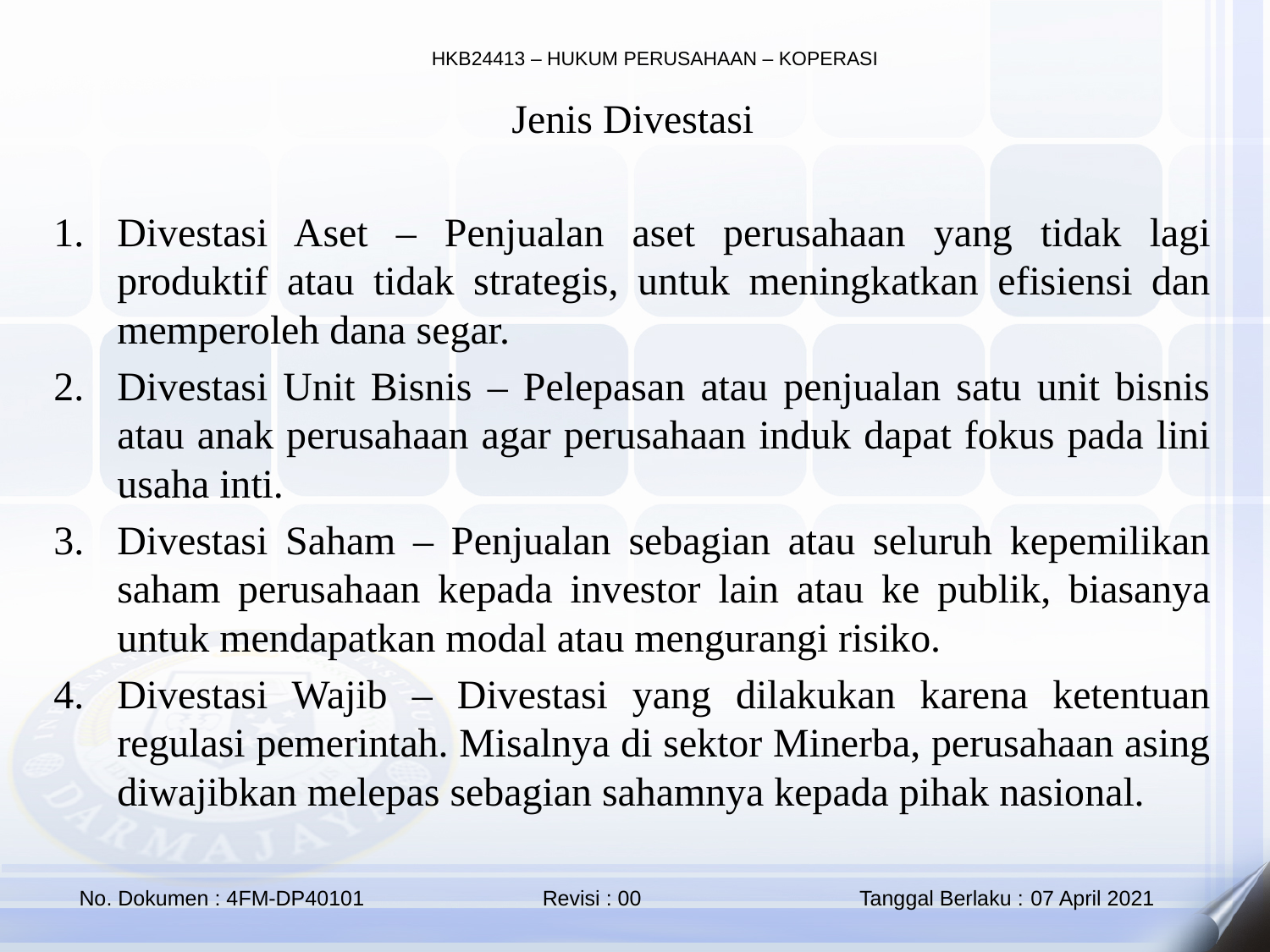

Jenis Divestasi

Divestasi Aset – Penjualan aset perusahaan yang tidak lagi produktif atau tidak strategis, untuk meningkatkan efisiensi dan memperoleh dana segar.
Divestasi Unit Bisnis – Pelepasan atau penjualan satu unit bisnis atau anak perusahaan agar perusahaan induk dapat fokus pada lini usaha inti.
Divestasi Saham – Penjualan sebagian atau seluruh kepemilikan saham perusahaan kepada investor lain atau ke publik, biasanya untuk mendapatkan modal atau mengurangi risiko.
Divestasi Wajib – Divestasi yang dilakukan karena ketentuan regulasi pemerintah. Misalnya di sektor Minerba, perusahaan asing diwajibkan melepas sebagian sahamnya kepada pihak nasional.